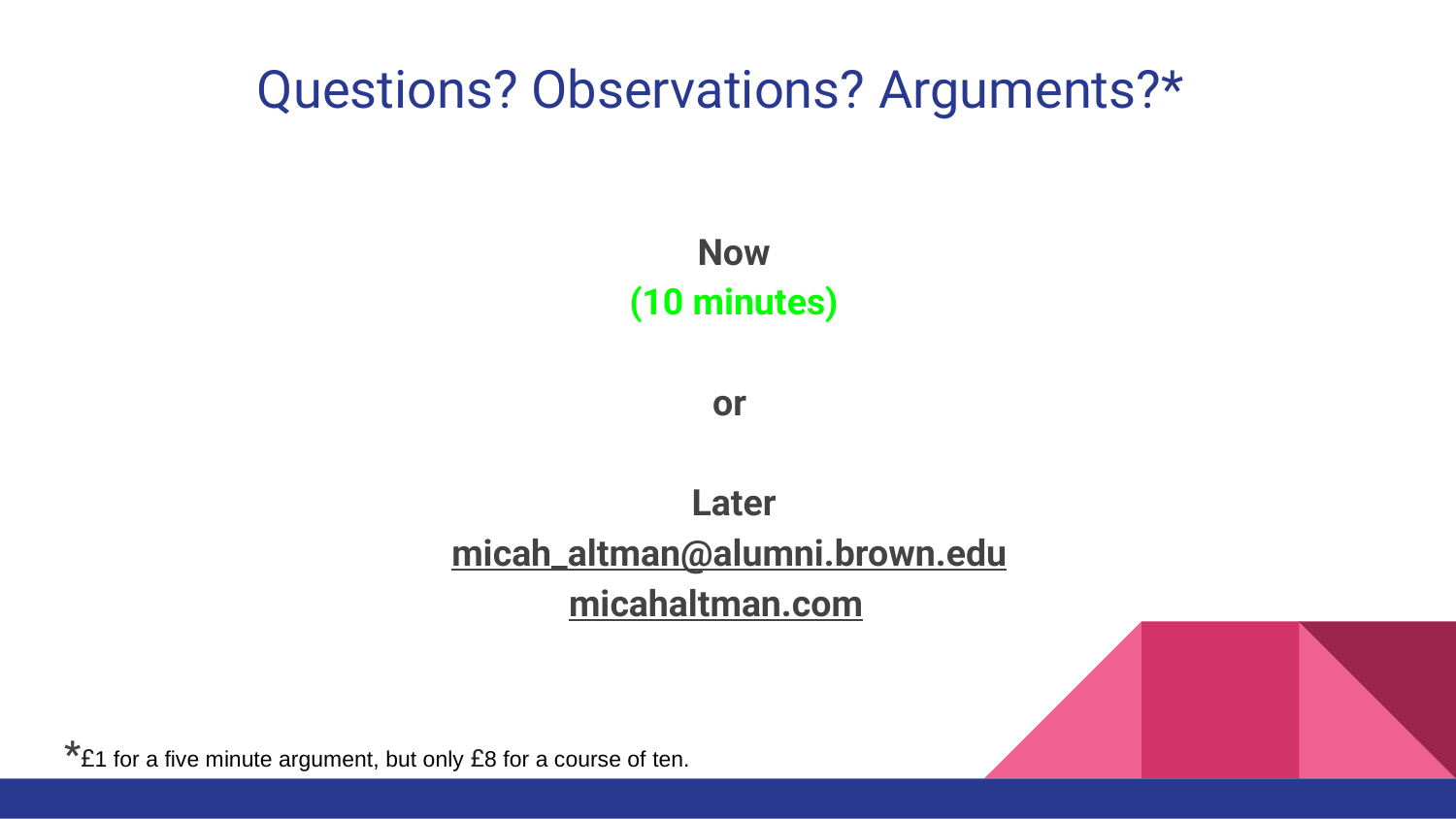

# Questions? Observations? Arguments?*

Now
(10 minutes)

or

Later
micah_altman@alumni.brown.edu
micahaltman.com

*£1 for a five minute argument, but only £8 for a course of ten.